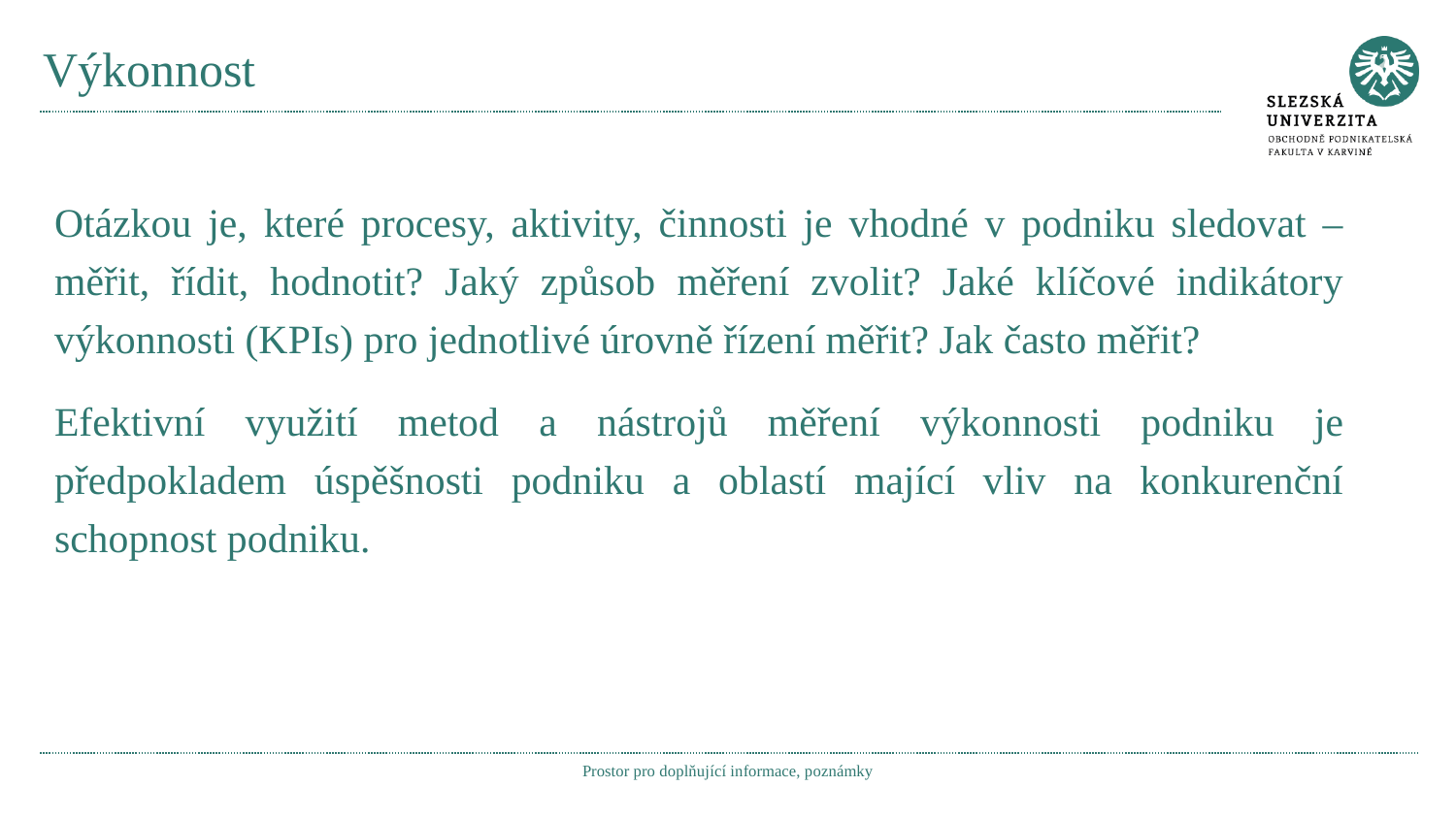

# Výkonnost
Otázkou je, které procesy, aktivity, činnosti je vhodné v podniku sledovat – měřit, řídit, hodnotit? Jaký způsob měření zvolit? Jaké klíčové indikátory výkonnosti (KPIs) pro jednotlivé úrovně řízení měřit? Jak často měřit?
Efektivní využití metod a nástrojů měření výkonnosti podniku je předpokladem úspěšnosti podniku a oblastí mající vliv na konkurenční schopnost podniku.
Prostor pro doplňující informace, poznámky